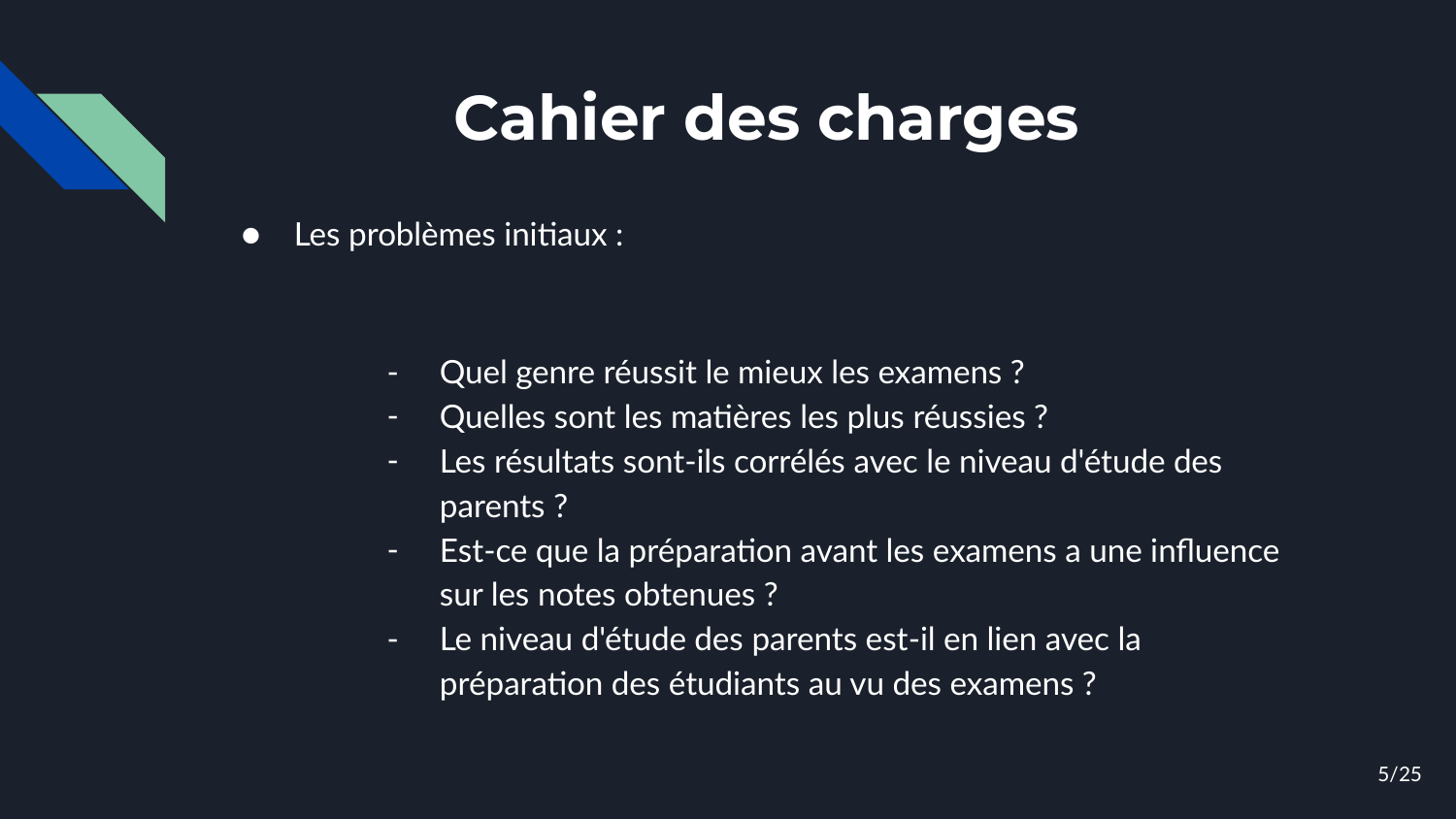

# Cahier des charges
Les problèmes initiaux :

Quel genre réussit le mieux les examens ?
Quelles sont les matières les plus réussies ?
Les résultats sont-ils corrélés avec le niveau d'étude des parents ?
Est-ce que la préparation avant les examens a une influence sur les notes obtenues ?
Le niveau d'étude des parents est-il en lien avec la préparation des étudiants au vu des examens ?

5/25